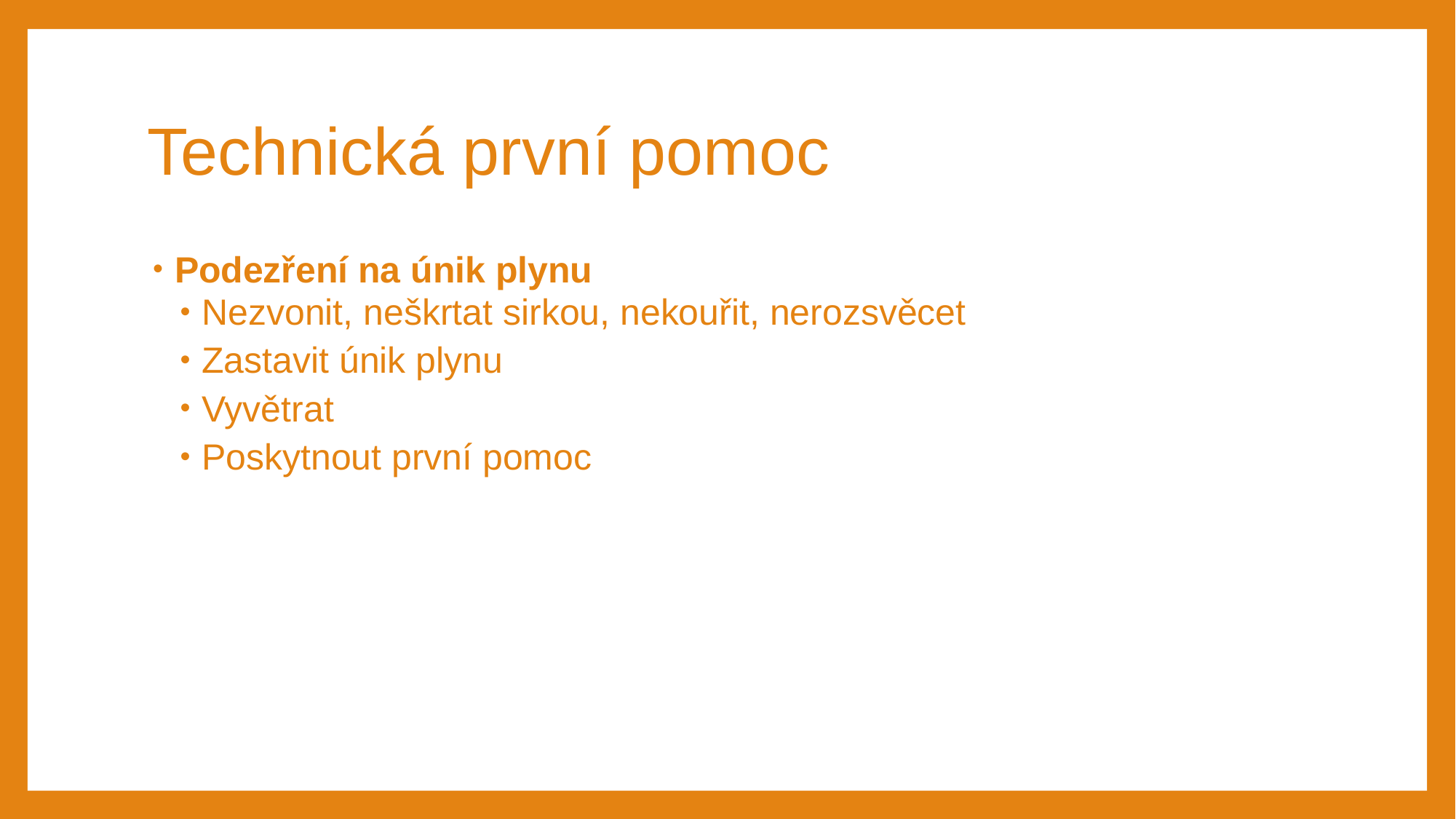

# Technická první pomoc
Podezření na únik plynu
Nezvonit, neškrtat sirkou, nekouřit, nerozsvěcet
Zastavit únik plynu
Vyvětrat
Poskytnout první pomoc